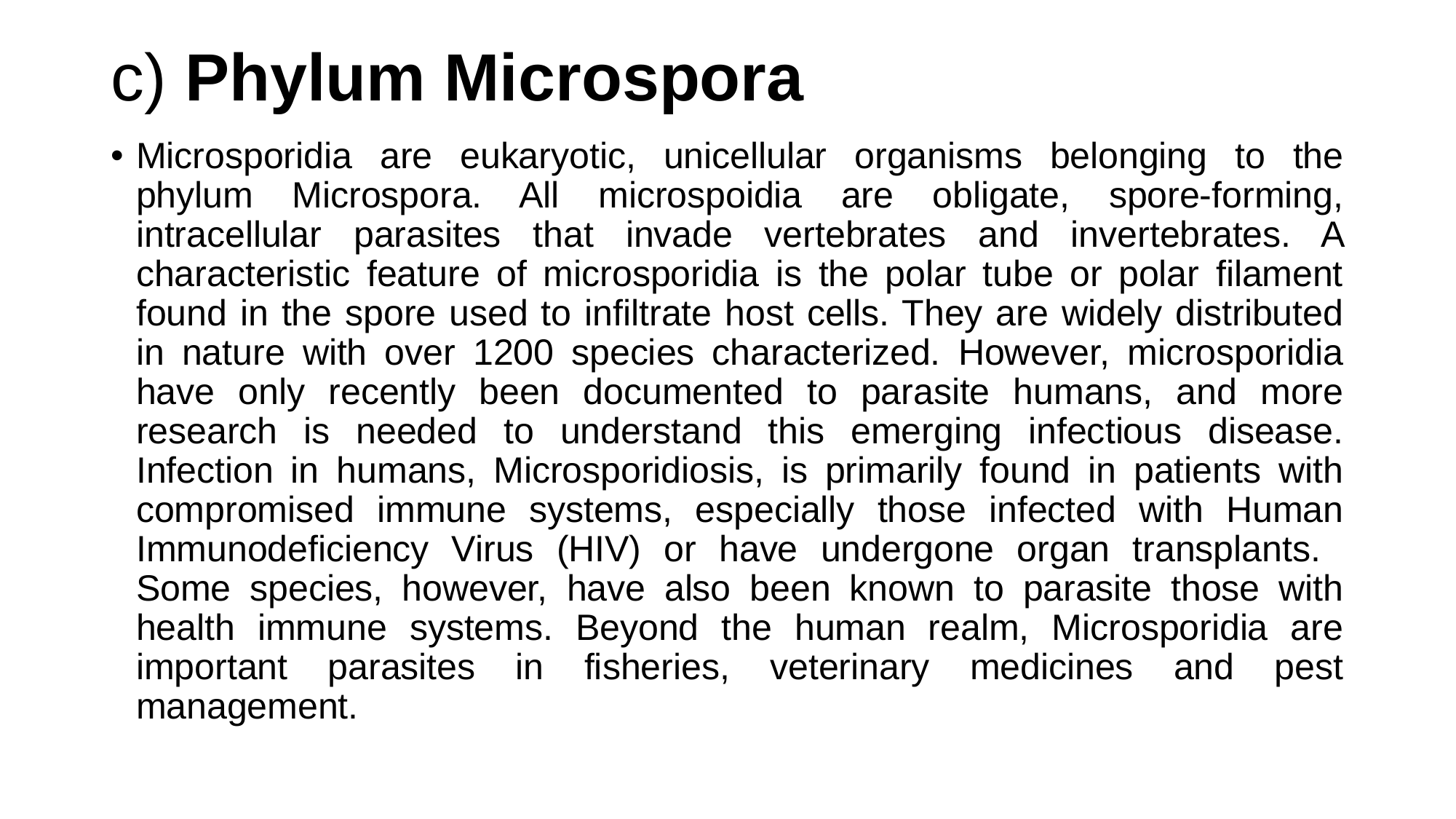

# c) Phylum Microspora
Microsporidia are eukaryotic, unicellular organisms belonging to the phylum Microspora. All microspoidia are obligate, spore-forming, intracellular parasites that invade vertebrates and invertebrates. A characteristic feature of microsporidia is the polar tube or polar filament found in the spore used to infiltrate host cells. They are widely distributed in nature with over 1200 species characterized. However, microsporidia have only recently been documented to parasite humans, and more research is needed to understand this emerging infectious disease. Infection in humans, Microsporidiosis, is primarily found in patients with compromised immune systems, especially those infected with Human Immunodeficiency Virus (HIV) or have undergone organ transplants.  Some species, however, have also been known to parasite those with health immune systems. Beyond the human realm, Microsporidia are important parasites in fisheries, veterinary medicines and pest management.